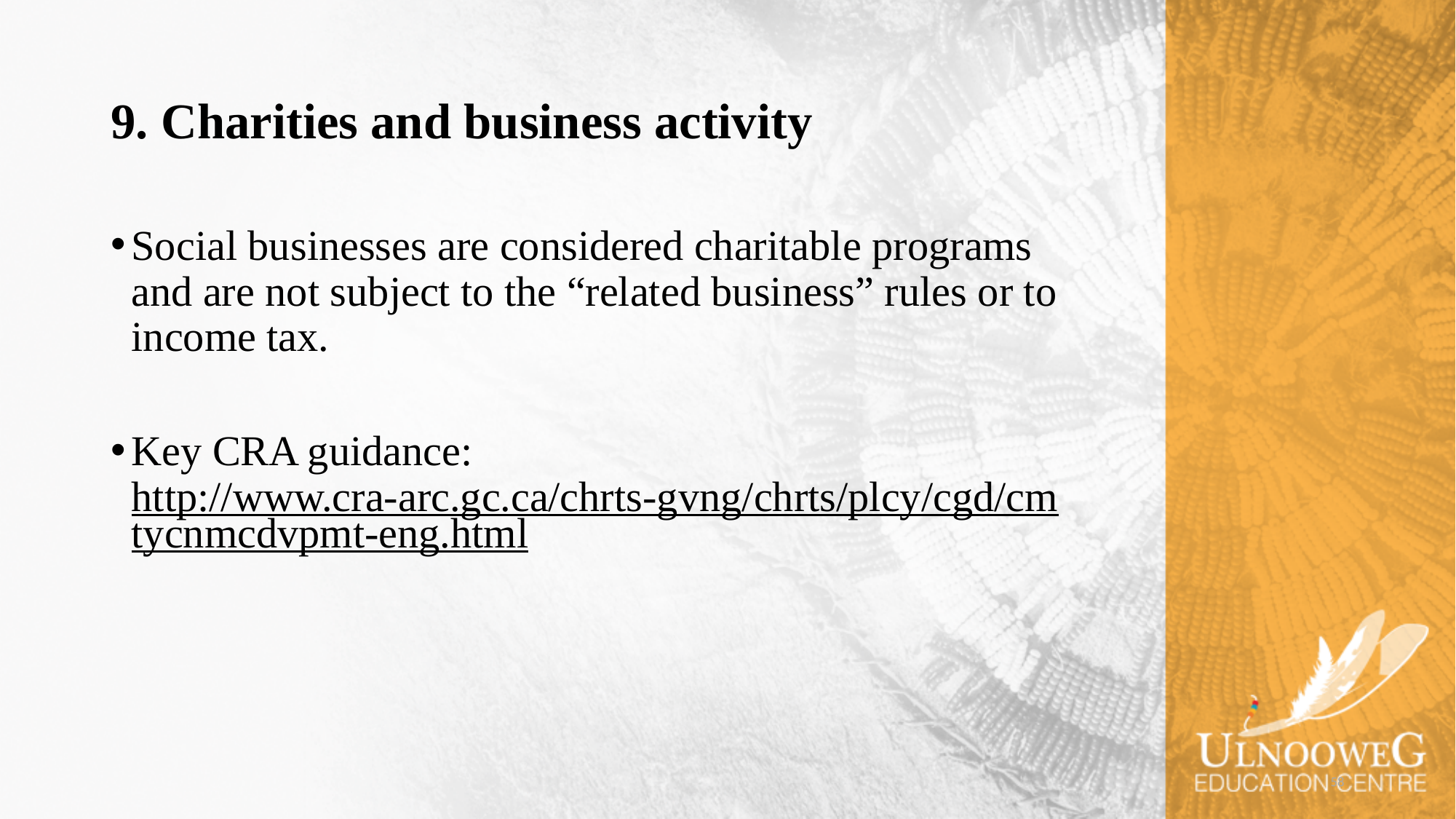

# 9. Charities and business activity
Social businesses are considered charitable programs and are not subject to the “related business” rules or to income tax.

Key CRA guidance: http://www.cra-arc.gc.ca/chrts-gvng/chrts/plcy/cgd/cmtycnmcdvpmt-eng.html

58